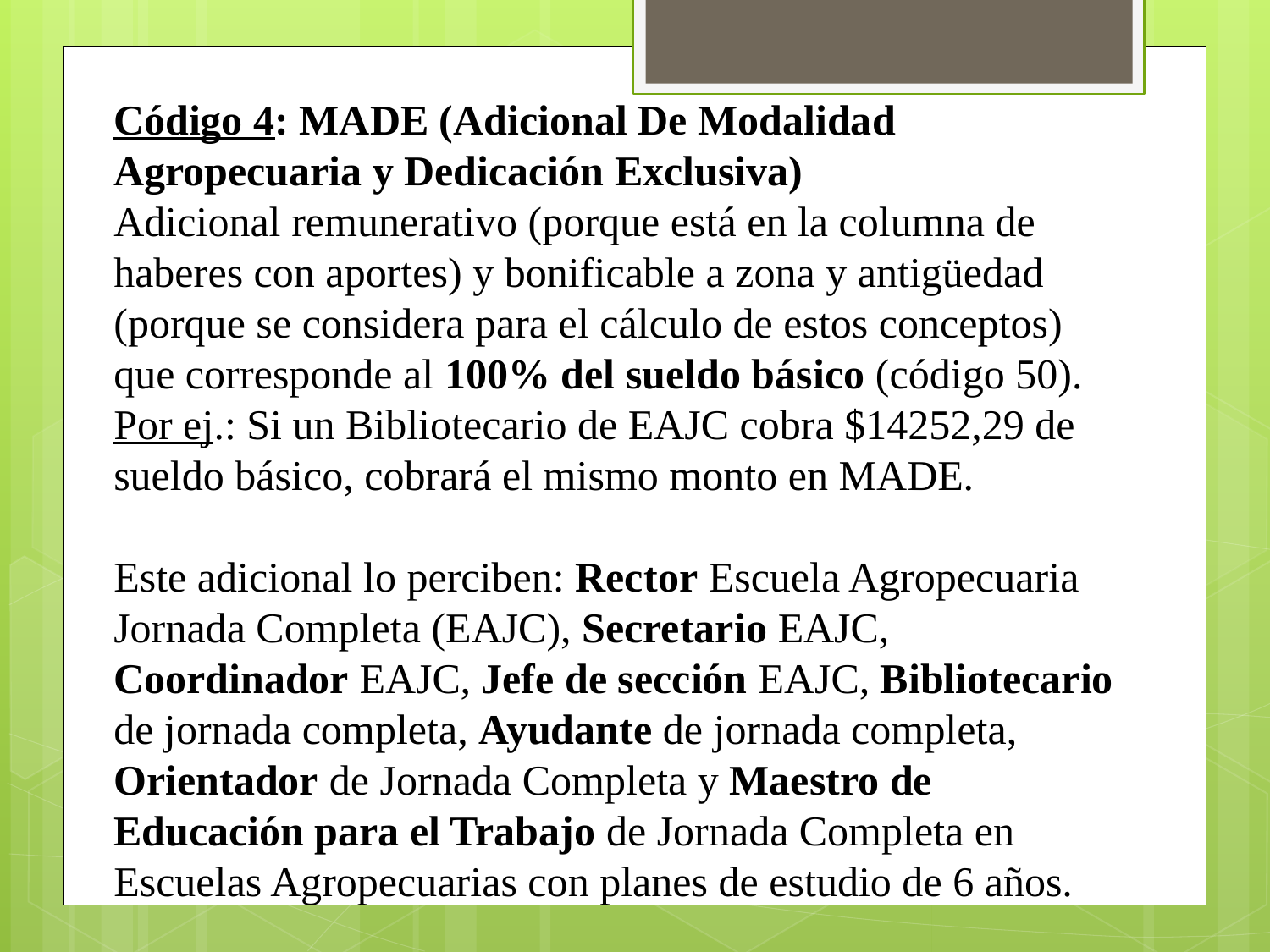

Código 4: MADE (Adicional De Modalidad Agropecuaria y Dedicación Exclusiva)
Adicional remunerativo (porque está en la columna de haberes con aportes) y bonificable a zona y antigüedad (porque se considera para el cálculo de estos conceptos) que corresponde al 100% del sueldo básico (código 50).
Por ej.: Si un Bibliotecario de EAJC cobra $14252,29 de sueldo básico, cobrará el mismo monto en MADE.

Este adicional lo perciben: Rector Escuela Agropecuaria Jornada Completa (EAJC), Secretario EAJC, Coordinador EAJC, Jefe de sección EAJC, Bibliotecario de jornada completa, Ayudante de jornada completa, Orientador de Jornada Completa y Maestro de Educación para el Trabajo de Jornada Completa en Escuelas Agropecuarias con planes de estudio de 6 años.